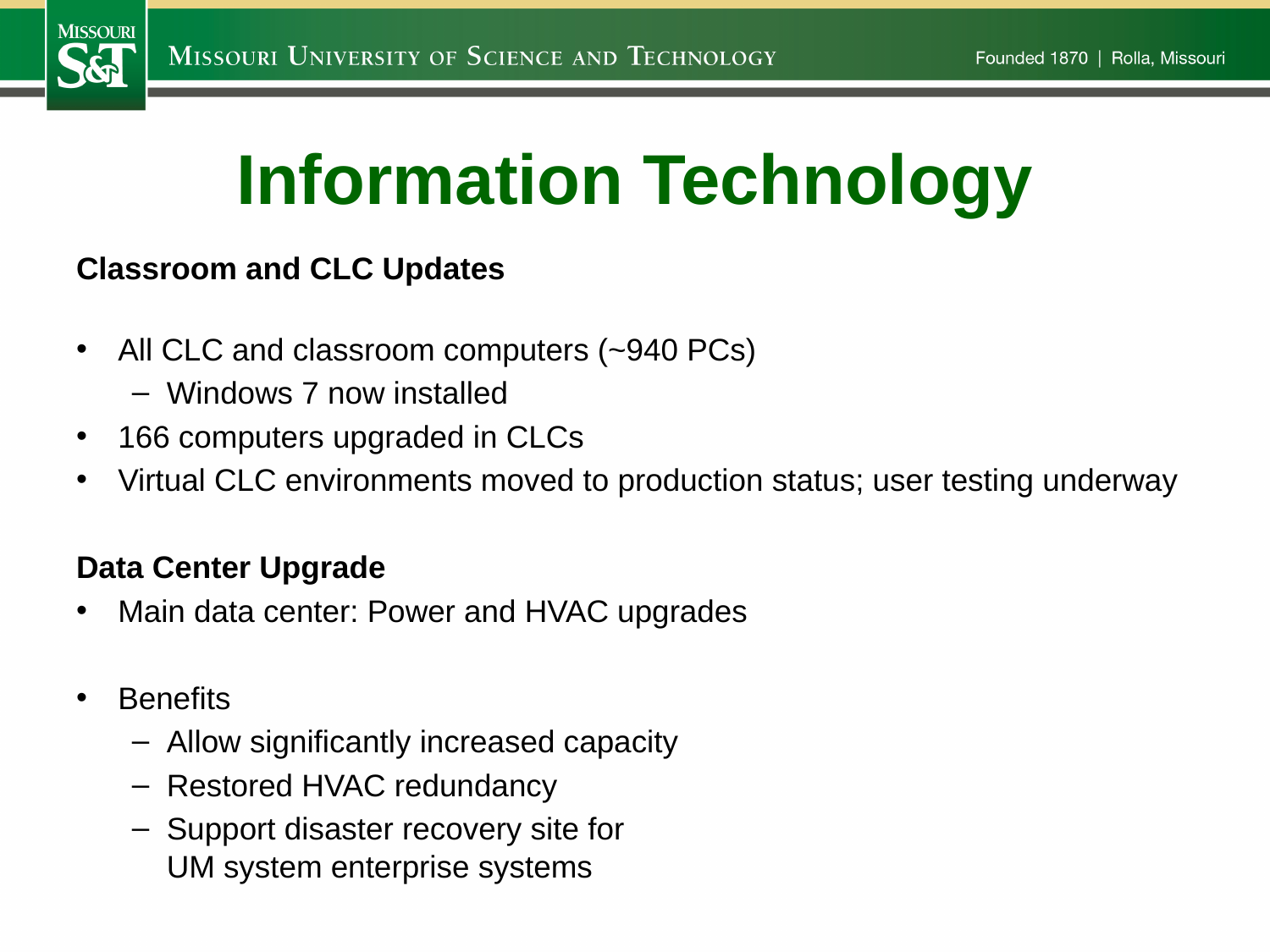

# Information Technology
Classroom and CLC Updates
All CLC and classroom computers (~940 PCs)
Windows 7 now installed
166 computers upgraded in CLCs
Virtual CLC environments moved to production status; user testing underway

Data Center Upgrade
Main data center: Power and HVAC upgrades

Benefits
Allow significantly increased capacity
Restored HVAC redundancy
Support disaster recovery site for
UM system enterprise systems